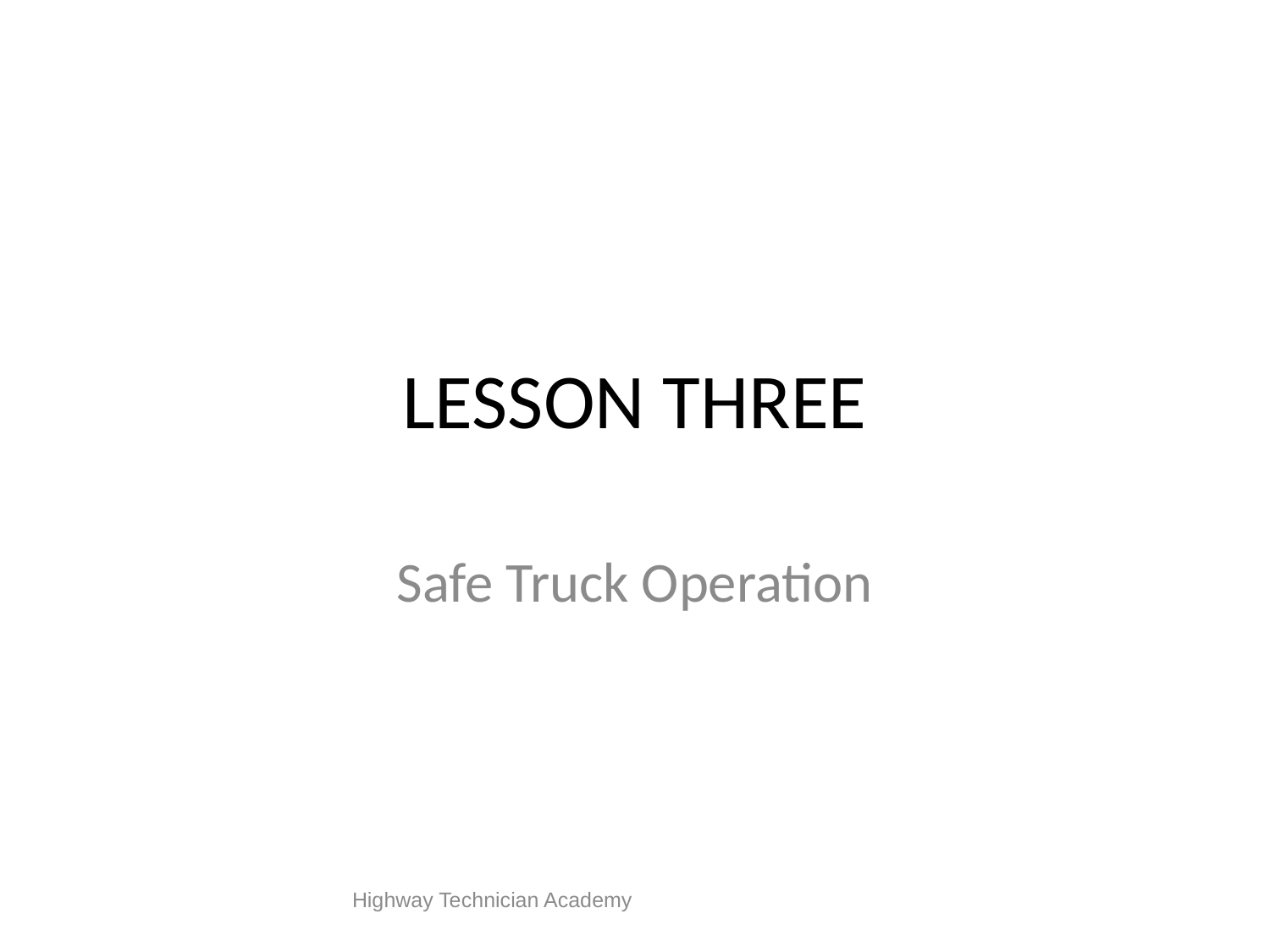

# LESSON THREE
Safe Truck Operation
           Highway Technician Academy